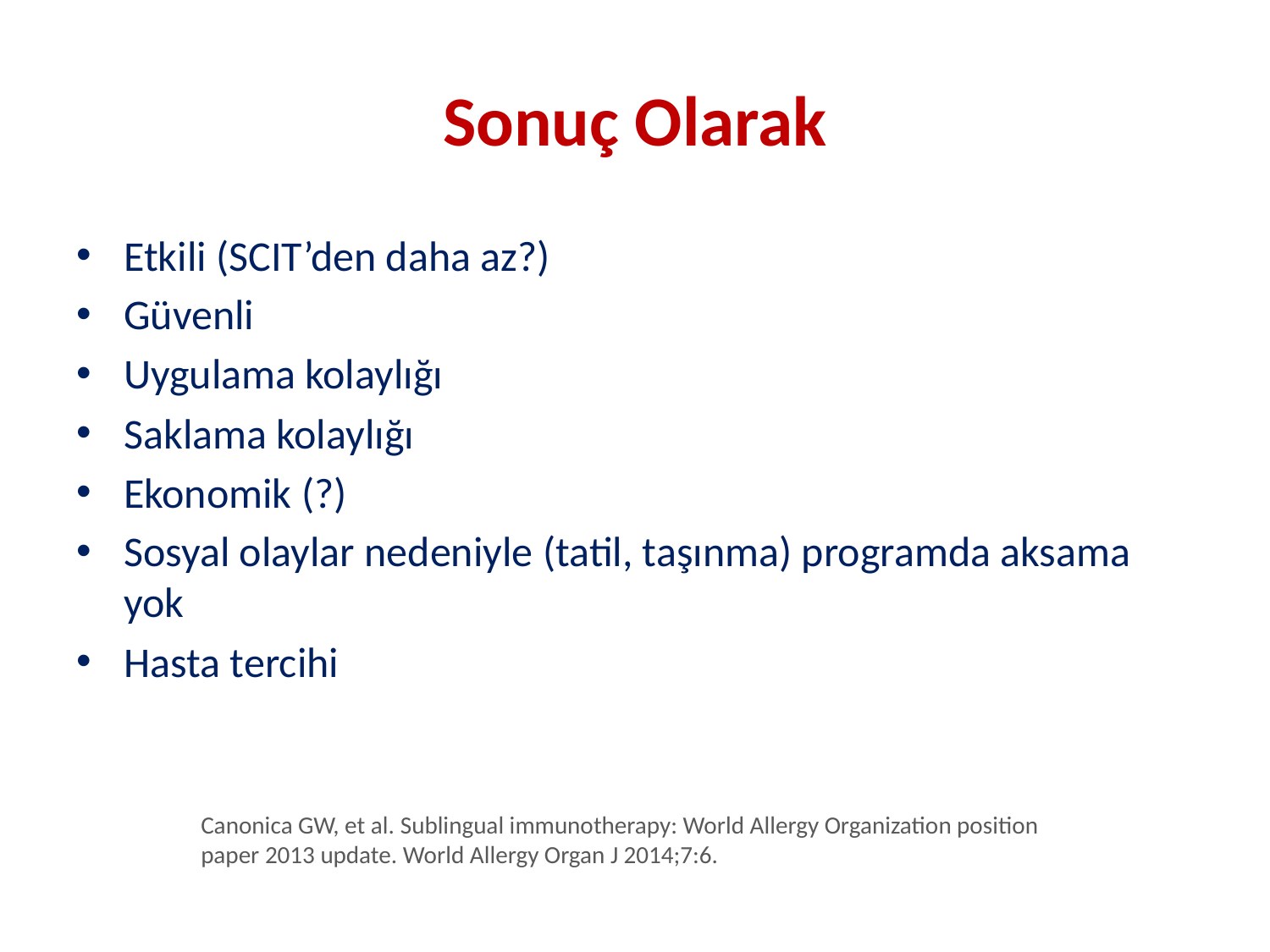

# Sonuç Olarak
Etkili (SCIT’den daha az?)
Güvenli
Uygulama kolaylığı
Saklama kolaylığı
Ekonomik (?)
Sosyal olaylar nedeniyle (tatil, taşınma) programda aksama yok
Hasta tercihi

Canonica GW, et al. Sublingual immunotherapy: World Allergy Organization position paper 2013 update. World Allergy Organ J 2014;7:6.